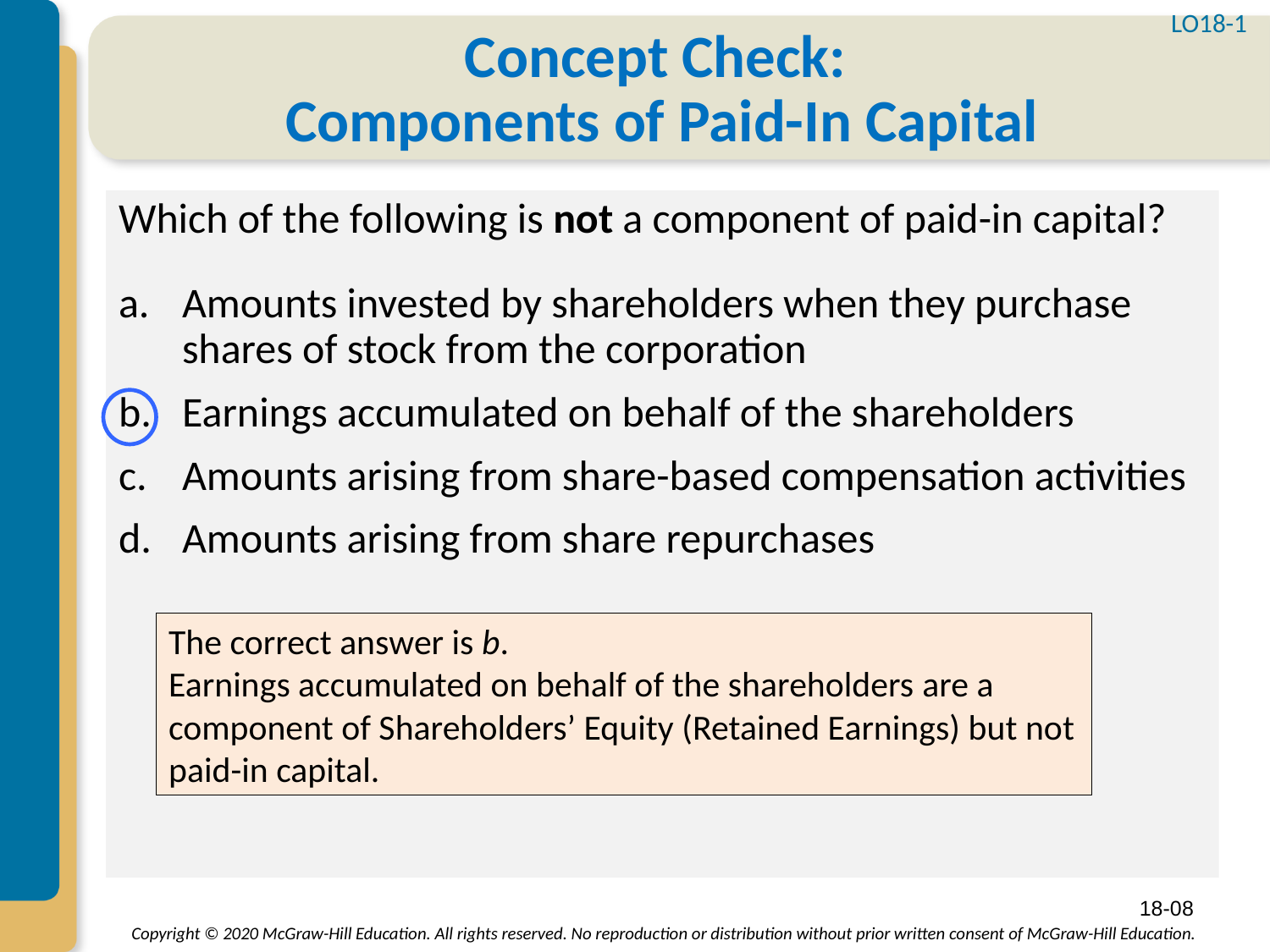

LO18-1
# Concept Check: Components of Paid-In Capital
Which of the following is not a component of paid-in capital?
Amounts invested by shareholders when they purchase shares of stock from the corporation
Earnings accumulated on behalf of the shareholders
Amounts arising from share-based compensation activities
Amounts arising from share repurchases

The correct answer is b.
Earnings accumulated on behalf of the shareholders are a component of Shareholders’ Equity (Retained Earnings) but not paid-in capital.
18-08